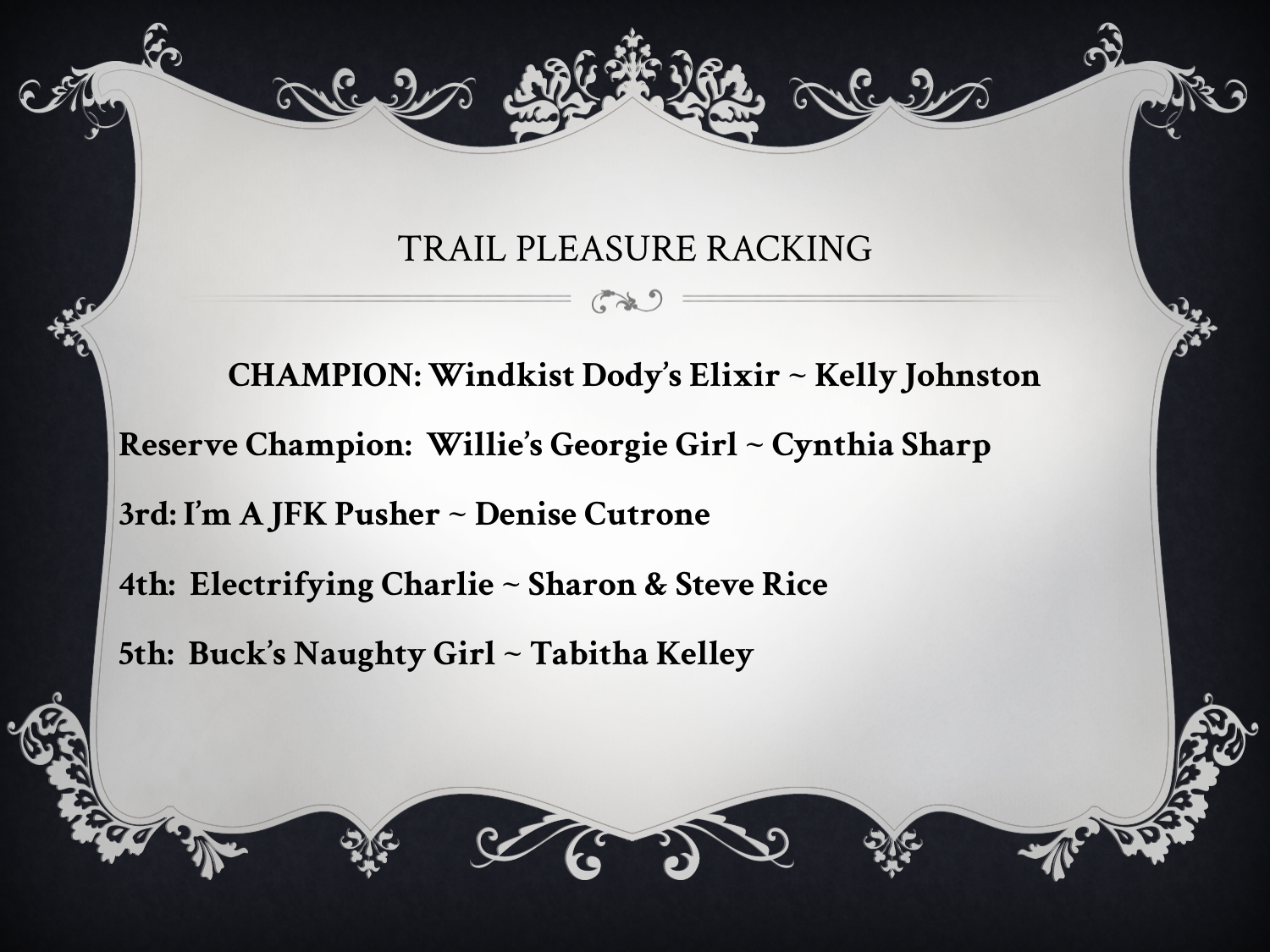

# TRAIL PLEASURE RACKING
CHAMPION: Windkist Dody’s Elixir ~ Kelly Johnston
Reserve Champion:  Willie’s Georgie Girl ~ Cynthia Sharp
3rd: I’m A JFK Pusher ~ Denise Cutrone
4th:  Electrifying Charlie ~ Sharon & Steve Rice
5th:  Buck’s Naughty Girl ~ Tabitha Kelley